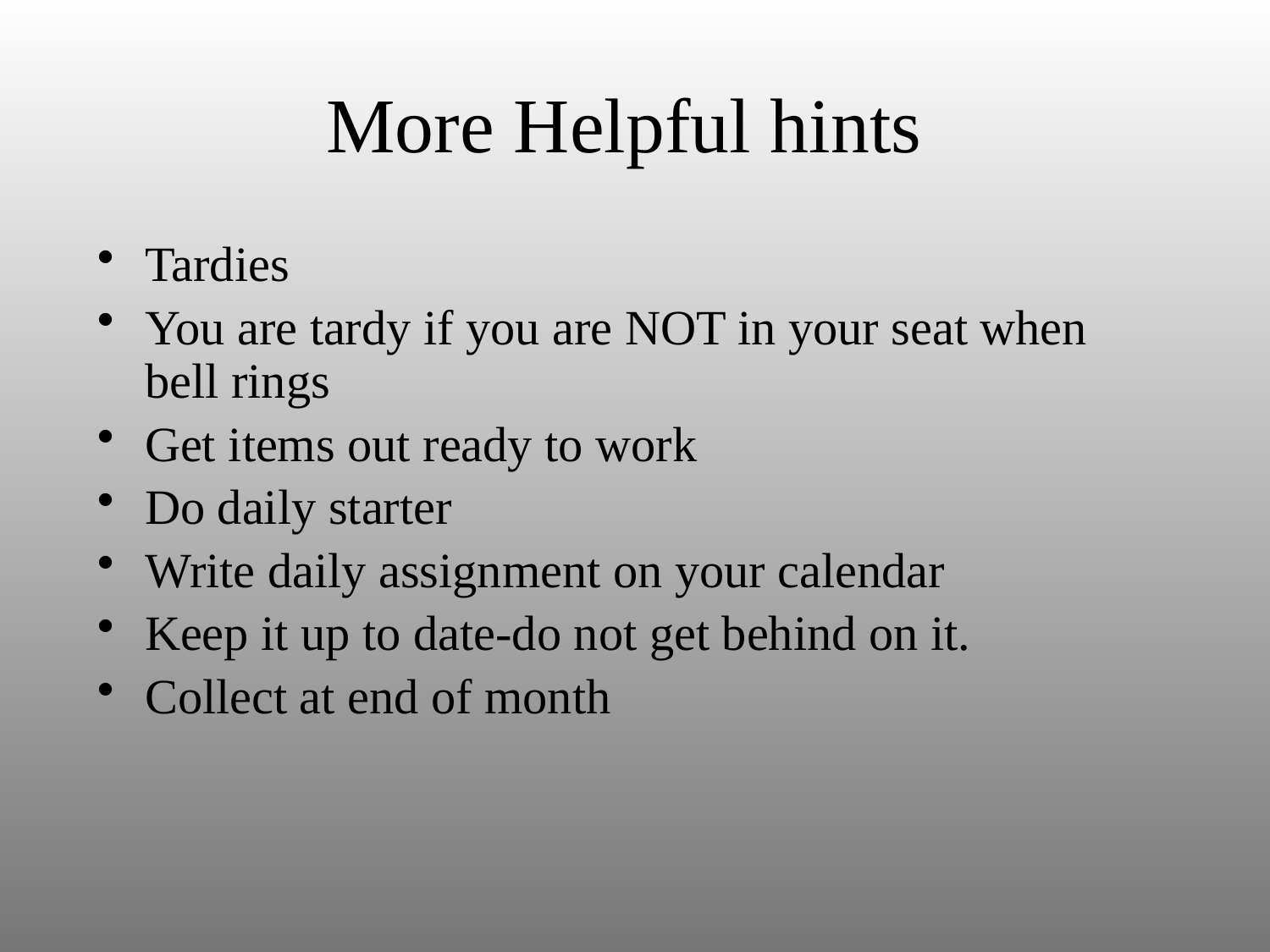

# More Helpful hints
Tardies
You are tardy if you are NOT in your seat when bell rings
Get items out ready to work
Do daily starter
Write daily assignment on your calendar
Keep it up to date-do not get behind on it.
Collect at end of month